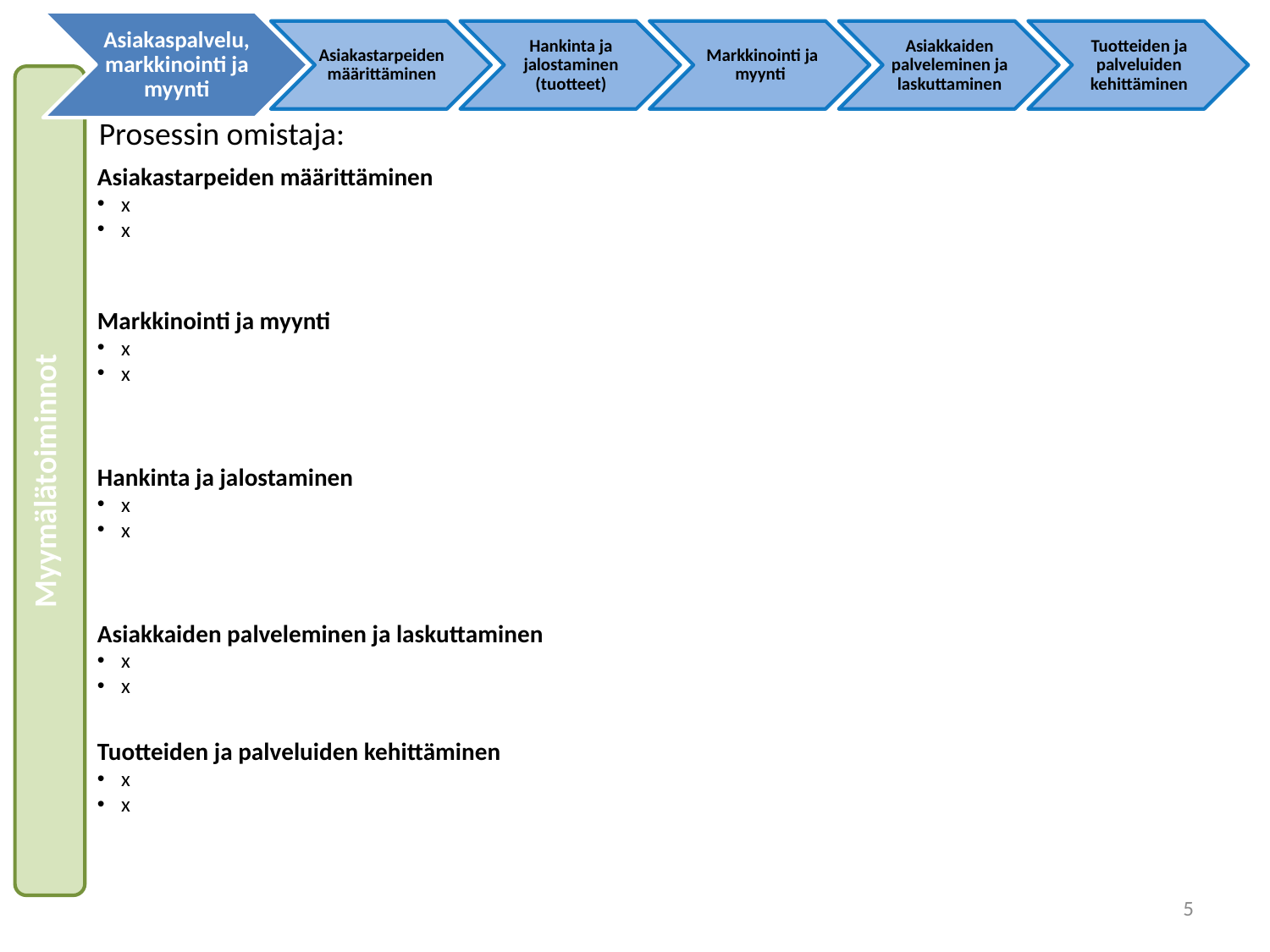

Asiakaspalvelu, markkinointi ja myynti
Asiakastarpeiden määrittäminen
Hankinta ja jalostaminen (tuotteet)
 Markkinointi ja myynti
Asiakkaiden palveleminen ja laskuttaminen
Tuotteiden ja palveluiden kehittäminen
Myymälätoiminnot
Prosessin omistaja:
Asiakastarpeiden määrittäminen
x
x

Markkinointi ja myynti
x
x

Hankinta ja jalostaminen
x
x

Asiakkaiden palveleminen ja laskuttaminen
x
x

Tuotteiden ja palveluiden kehittäminen
x
x
5